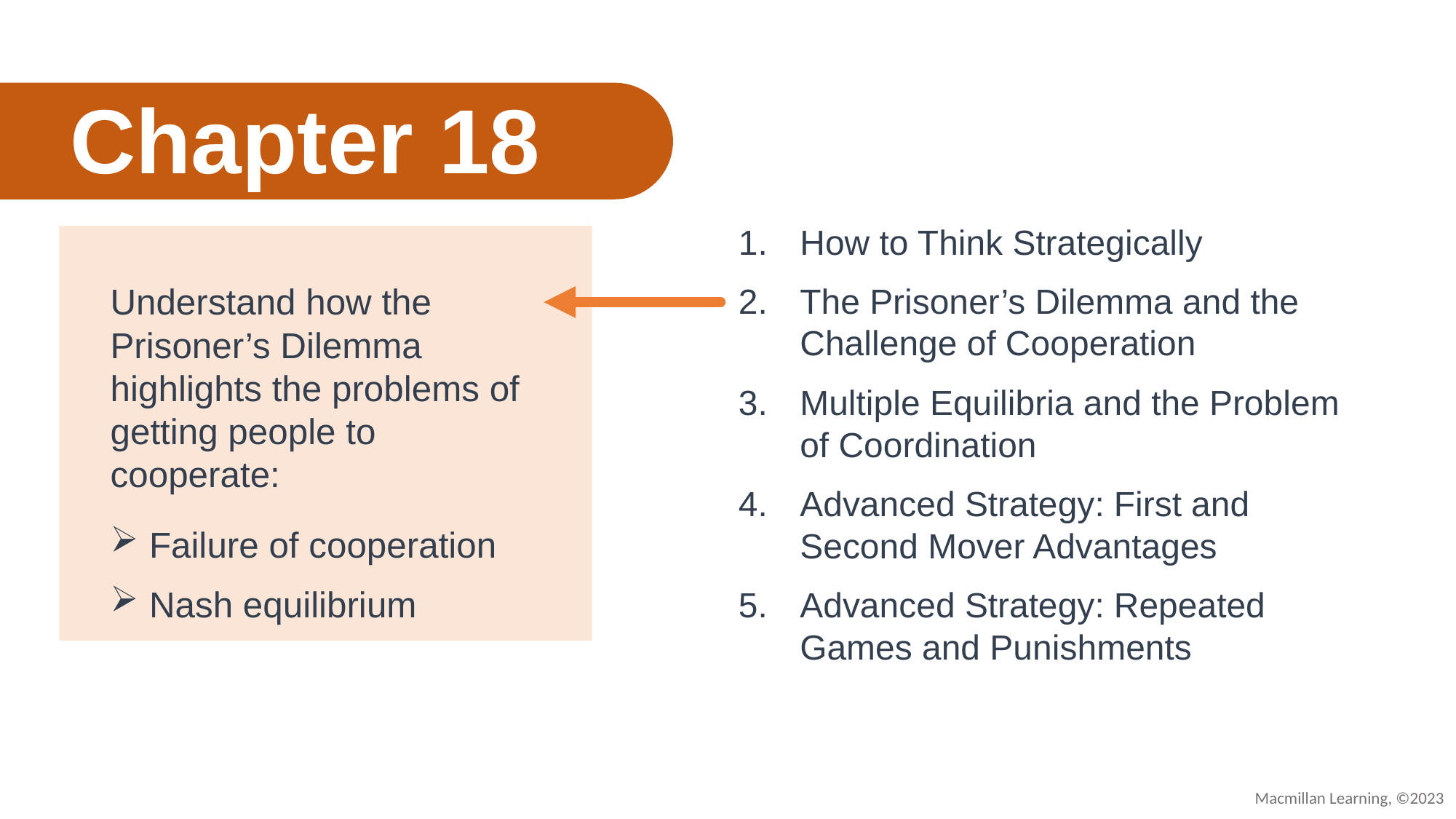

# Chapter 18
How to Think Strategically

The Prisoner’s Dilemma and the Challenge of Cooperation

Multiple Equilibria and the Problem of Coordination

Advanced Strategy: First and Second Mover Advantages

Advanced Strategy: Repeated Games and Punishments

Understand how the Prisoner’s Dilemma highlights the problems of getting people to cooperate:

Failure of cooperation

Nash equilibrium